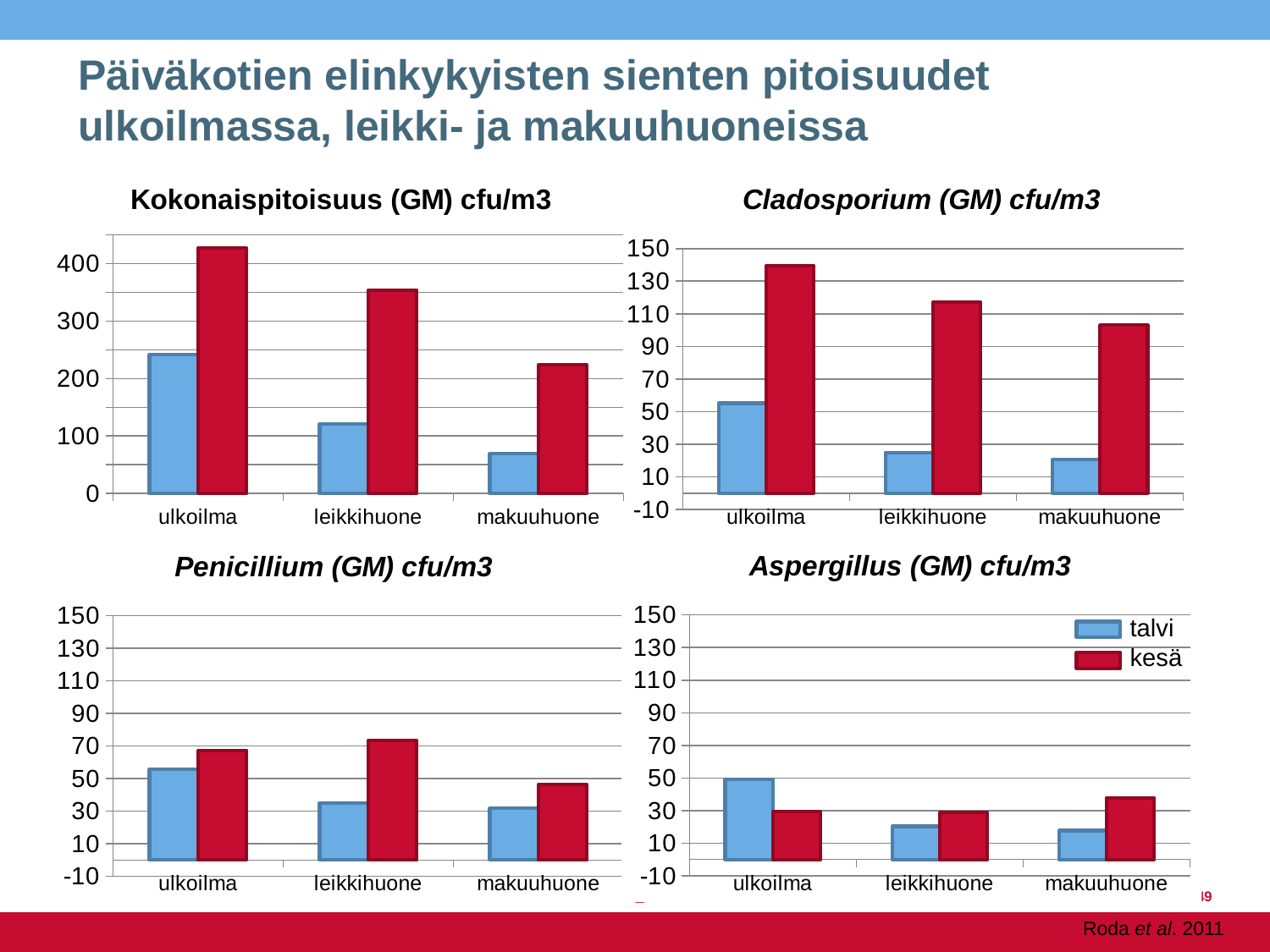

# Päiväkotien elinkykyisten sienten pitoisuudet ulkoilmassa, leikki- ja makuuhuoneissa

### Chart: Kokonaispitoisuus (GM) cfu/m3

| Category | talvi | kesä |
|---|---|---|
| ulkoilma | 242.0 | 427.5 |
| leikkihuone | 120.8 | 353.9 |
| makuuhuone | 69.2 | 223.6 |

### Chart: Cladosporium (GM) cfu/m3

| Category | talvi | kesä |
|---|---|---|
| ulkoilma | 55.1 | 139.5 |
| leikkihuone | 24.9 | 117.2 |
| makuuhuone | 20.7 | 103.1 |

### Chart: Aspergillus (GM) cfu/m3

| Category | talvi | kesä |
|---|---|---|
| ulkoilma | 49.2 | 29.5 |
| leikkihuone | 20.3 | 28.7 |
| makuuhuone | 17.7 | 37.9 |

### Chart: Penicillium (GM) cfu/m3

| Category | talvi | kesä |
|---|---|---|
| ulkoilma | 55.6 | 67.2 |
| leikkihuone | 34.9 | 73.3 |
| makuuhuone | 31.7 | 46.2 |
        talvi
        kesä

49
Roda et al. 2011